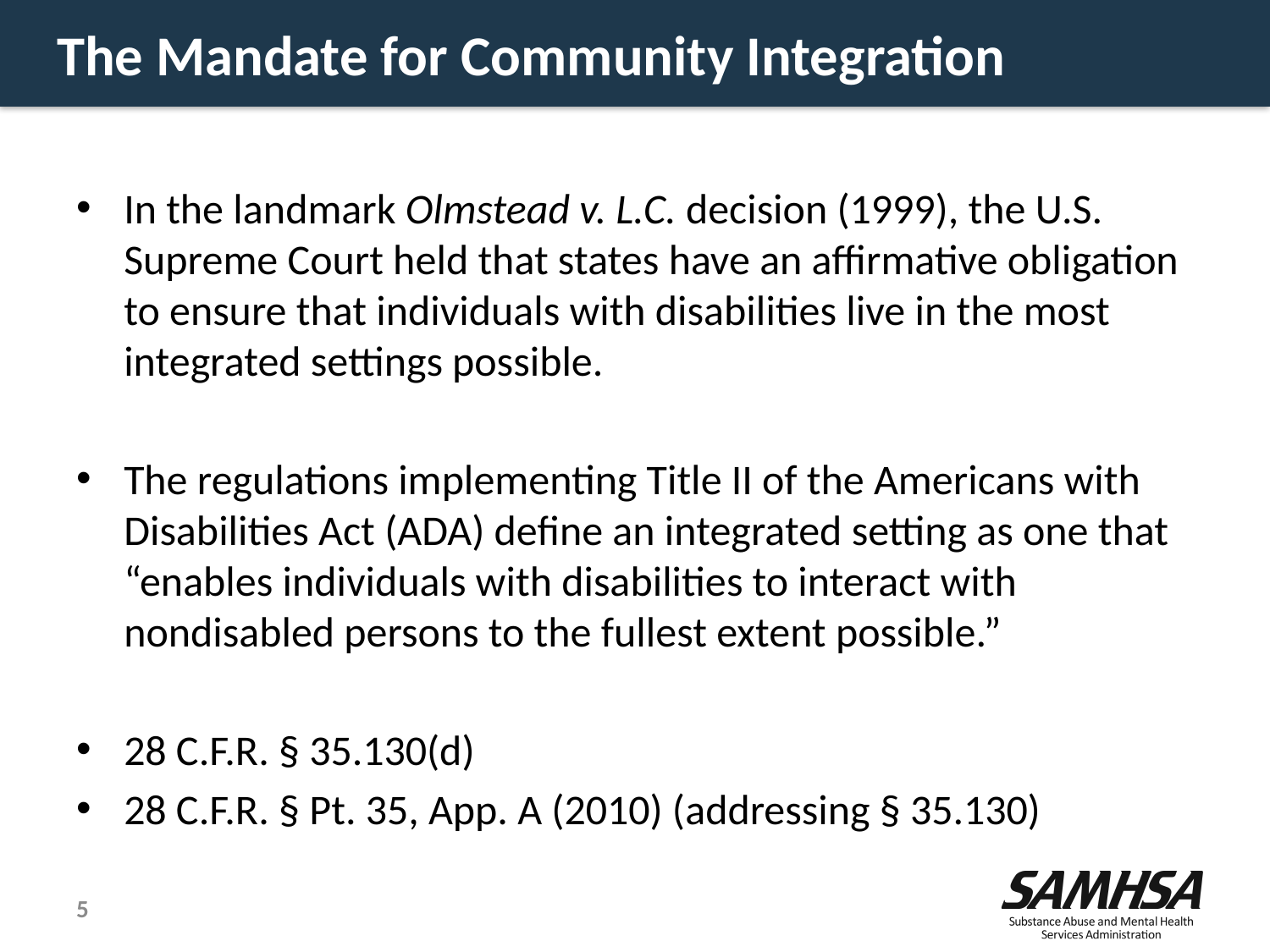

# The Mandate for Community Integration
In the landmark Olmstead v. L.C. decision (1999), the U.S. Supreme Court held that states have an affirmative obligation to ensure that individuals with disabilities live in the most integrated settings possible.

The regulations implementing Title II of the Americans with Disabilities Act (ADA) define an integrated setting as one that “enables individuals with disabilities to interact with nondisabled persons to the fullest extent possible.”

28 C.F.R. § 35.130(d)
28 C.F.R. § Pt. 35, App. A (2010) (addressing § 35.130)

5